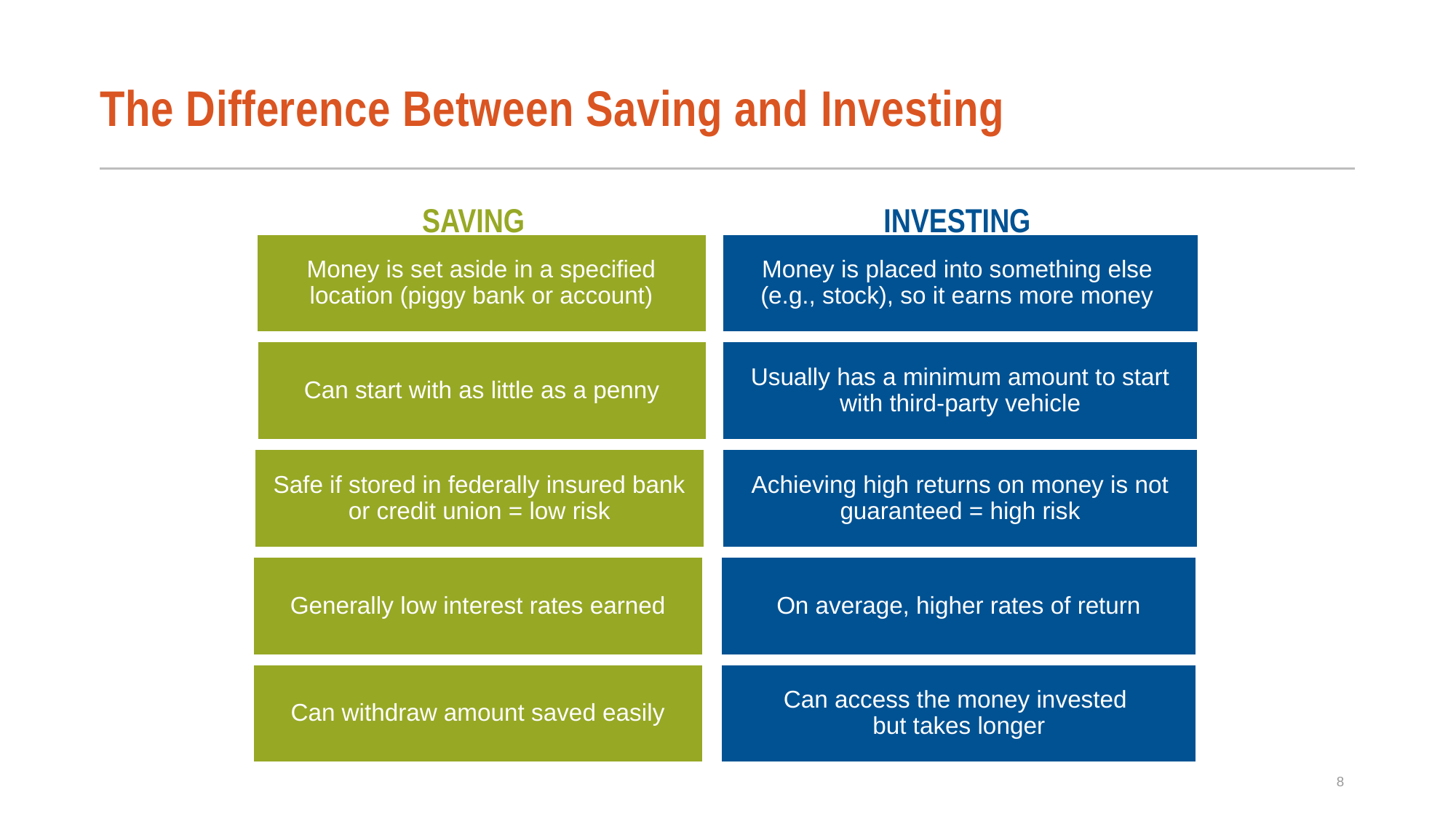

# The Difference Between Saving and Investing

SAVING

INVESTING
Money is set aside in a specified location (piggy bank or account)
Money is placed into something else
(e.g., stock), so it earns more money
Can start with as little as a penny
Usually has a minimum amount to start with third-party vehicle
Safe if stored in federally insured bank or credit union = low risk
Achieving high returns on money is not guaranteed = high risk
Generally low interest rates earned
On average, higher rates of return
Can withdraw amount saved easily
Can access the money invested
but takes longer
8